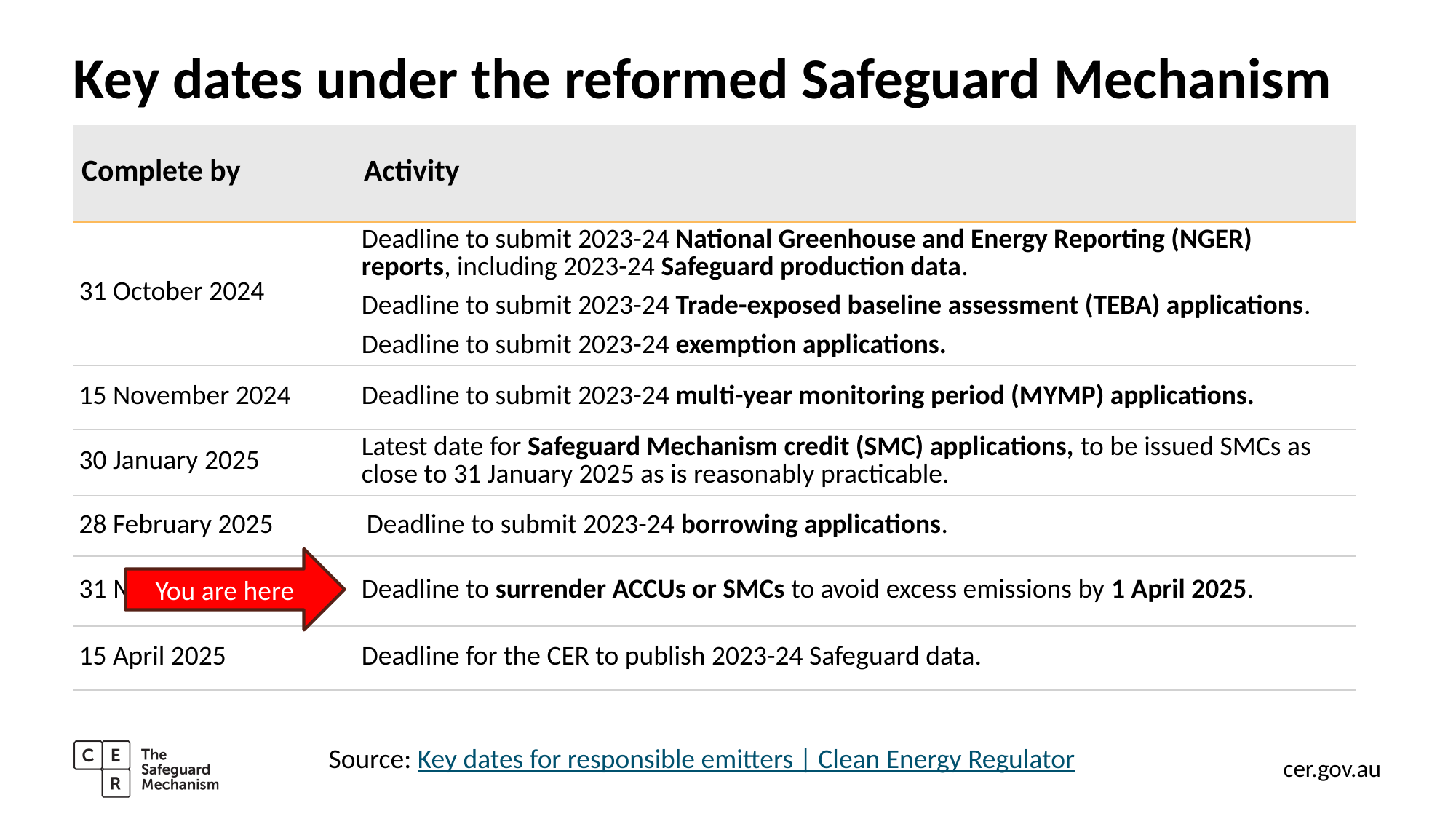

# Key dates under the reformed Safeguard Mechanism
| Complete by | Activity |
| --- | --- |
| 31 October 2024 | ​Deadline to submit 2023-24 National Greenhouse and Energy Reporting (NGER) reports, including 2023-24 Safeguard production data. Deadline to submit 2023-24 Trade-exposed baseline assessment (TEBA) applications. Deadline to submit 2023-24 exemption applications. |
| 15 November 2024 | Deadline to submit 2023-24 multi-year monitoring period (MYMP) applications. |
| 30 January 2025 | Latest date for Safeguard Mechanism credit (SMC) applications, to be issued SMCs as close to 31 January 2025 as is reasonably practicable. |
| 28 February 2025 | Deadline to submit 2023-24 borrowing applications. |
| 31 March 2025 | Deadline to surrender ACCUs or SMCs to avoid excess emissions by 1 April 2025. |
| 15 April 2025 | Deadline for the CER to publish 2023-24 Safeguard data. |
You are here
Source: Key dates for responsible emitters | Clean Energy Regulator